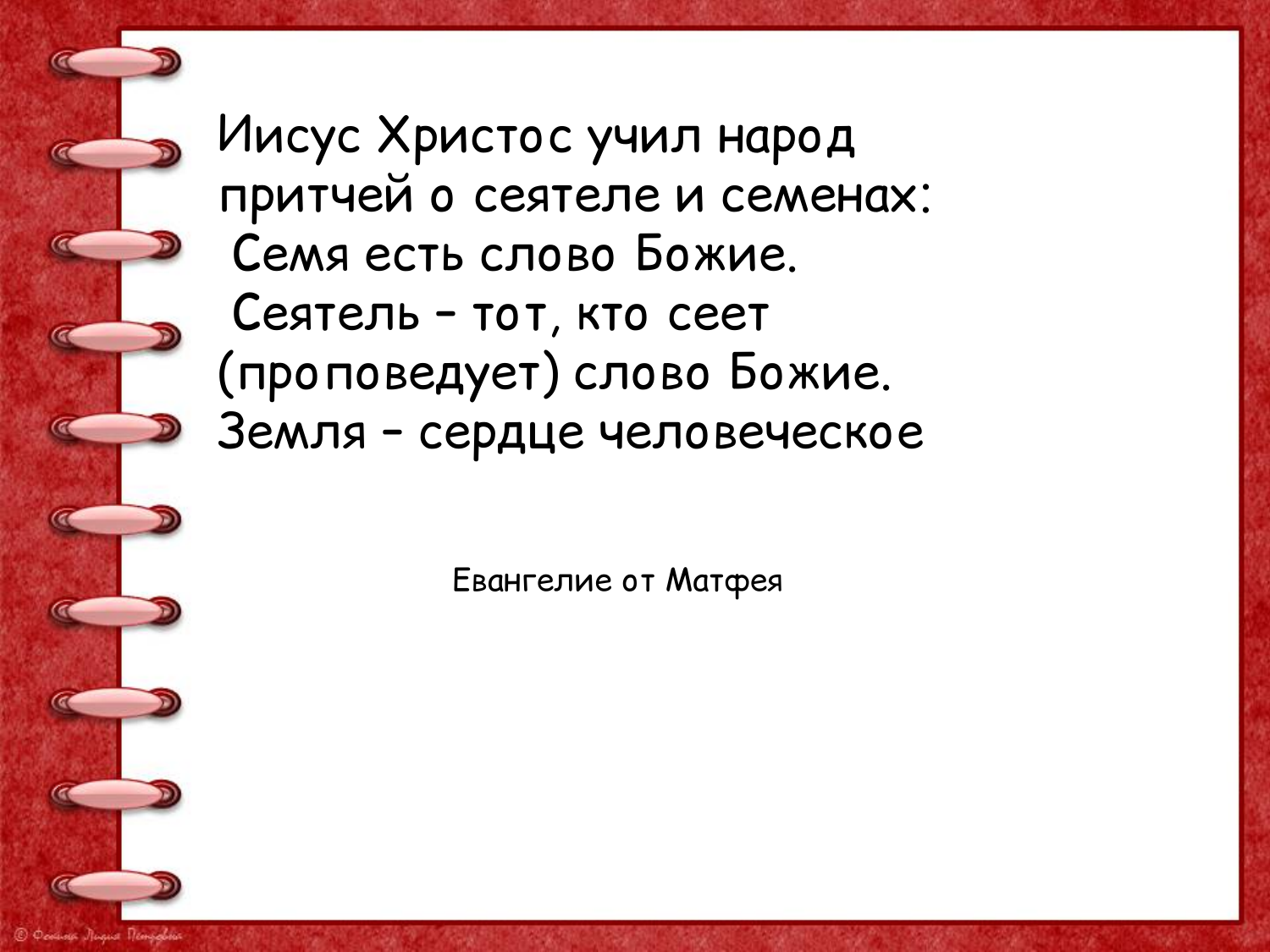

Иисус Христос учил народ притчей о сеятеле и семенах:
 Семя есть слово Божие.
 Сеятель – тот, кто сеет (проповедует) слово Божие. Земля – сердце человеческое

Евангелие от Матфея